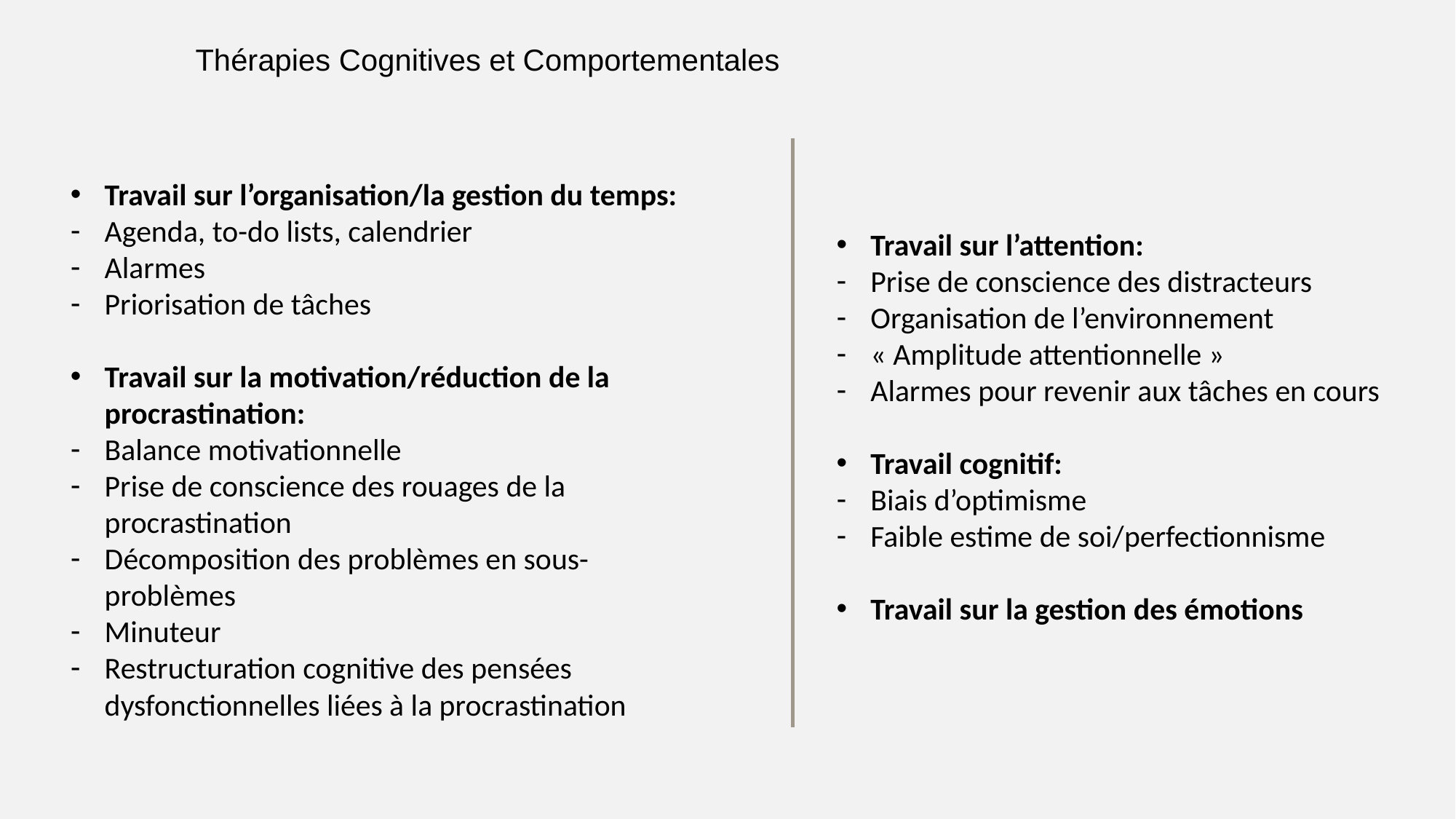

Thérapies Cognitives et Comportementales
Travail sur l’organisation/la gestion du temps:
Agenda, to-do lists, calendrier
Alarmes
Priorisation de tâches

Travail sur la motivation/réduction de la procrastination:
Balance motivationnelle
Prise de conscience des rouages de la procrastination
Décomposition des problèmes en sous-problèmes
Minuteur
Restructuration cognitive des pensées dysfonctionnelles liées à la procrastination
Travail sur l’attention:
Prise de conscience des distracteurs
Organisation de l’environnement
« Amplitude attentionnelle »
Alarmes pour revenir aux tâches en cours

Travail cognitif:
Biais d’optimisme
Faible estime de soi/perfectionnisme

Travail sur la gestion des émotions